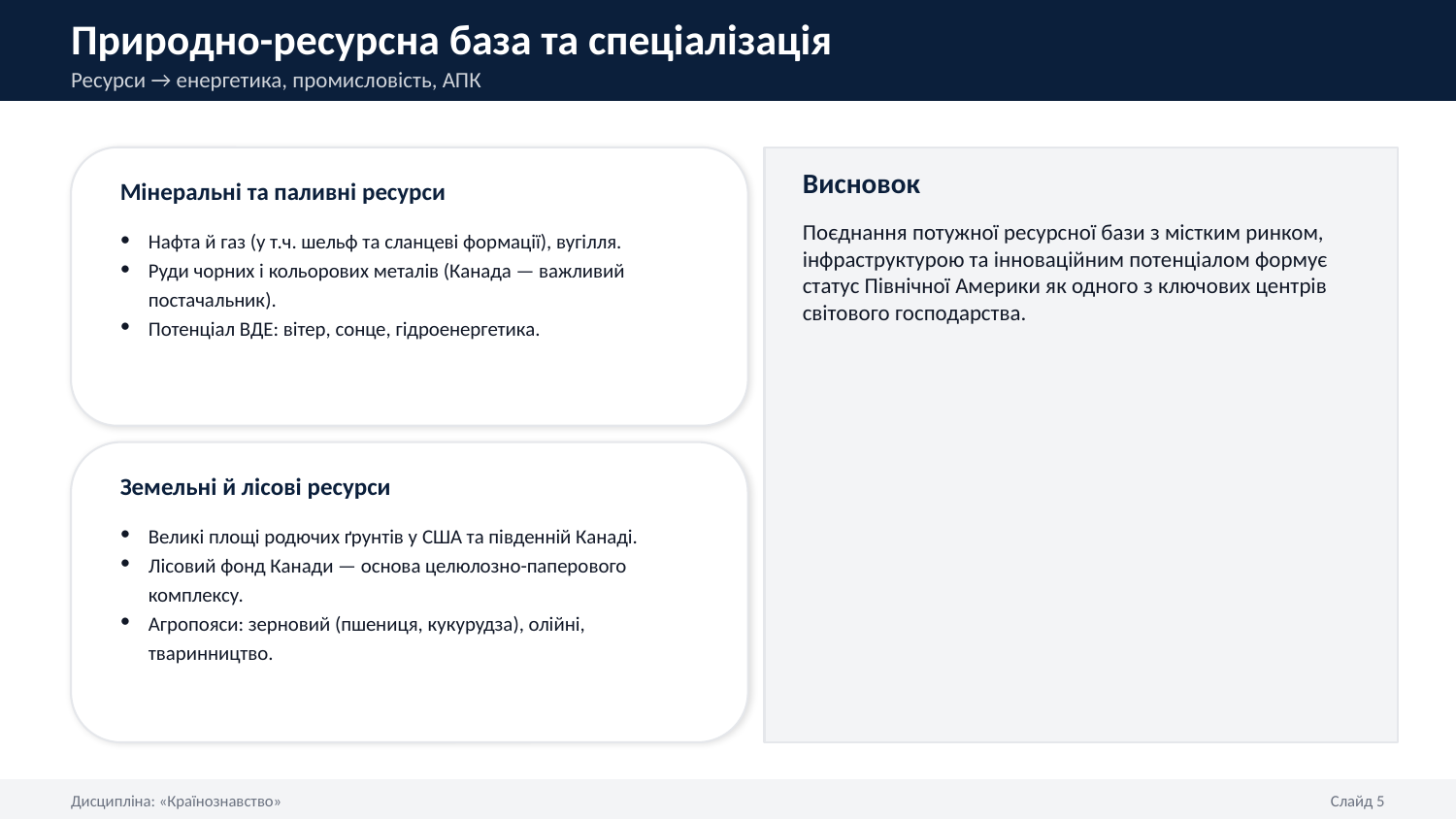

Природно-ресурсна база та спеціалізація
Ресурси → енергетика, промисловість, АПК

Висновок
Мінеральні та паливні ресурси
Поєднання потужної ресурсної бази з містким ринком, інфраструктурою та інноваційним потенціалом формує статус Північної Америки як одного з ключових центрів світового господарства.
Нафта й газ (у т.ч. шельф та сланцеві формації), вугілля.
Руди чорних і кольорових металів (Канада — важливий постачальник).
Потенціал ВДЕ: вітер, сонце, гідроенергетика.

Земельні й лісові ресурси
Великі площі родючих ґрунтів у США та південній Канаді.
Лісовий фонд Канади — основа целюлозно-паперового комплексу.
Агропояси: зерновий (пшениця, кукурудза), олійні, тваринництво.

Дисципліна: «Країнознавство»
Слайд 5